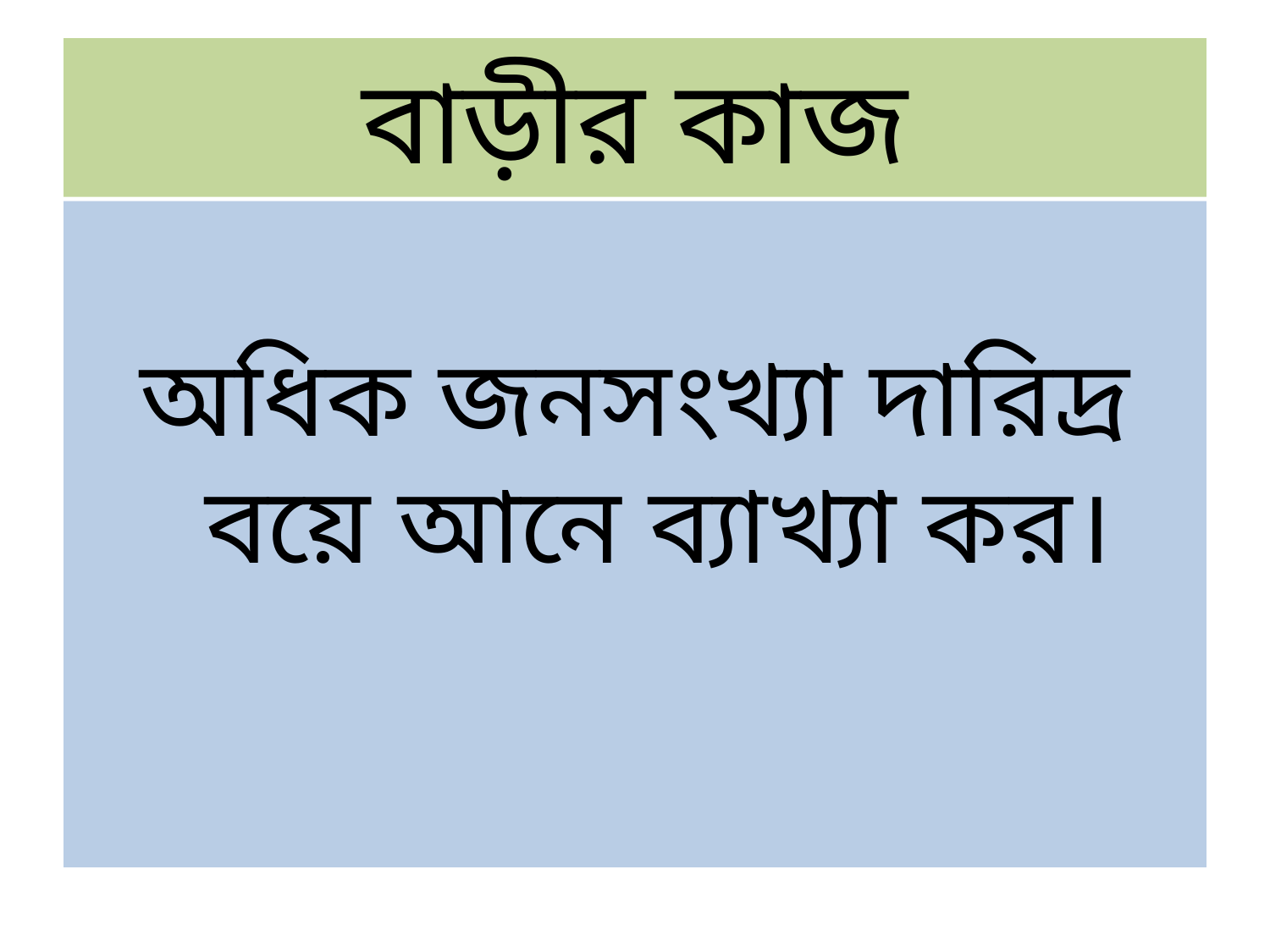

# বাড়ীর কাজ

অধিক জনসংখ্যা দারিদ্র বয়ে আনে ব্যাখ্যা কর।